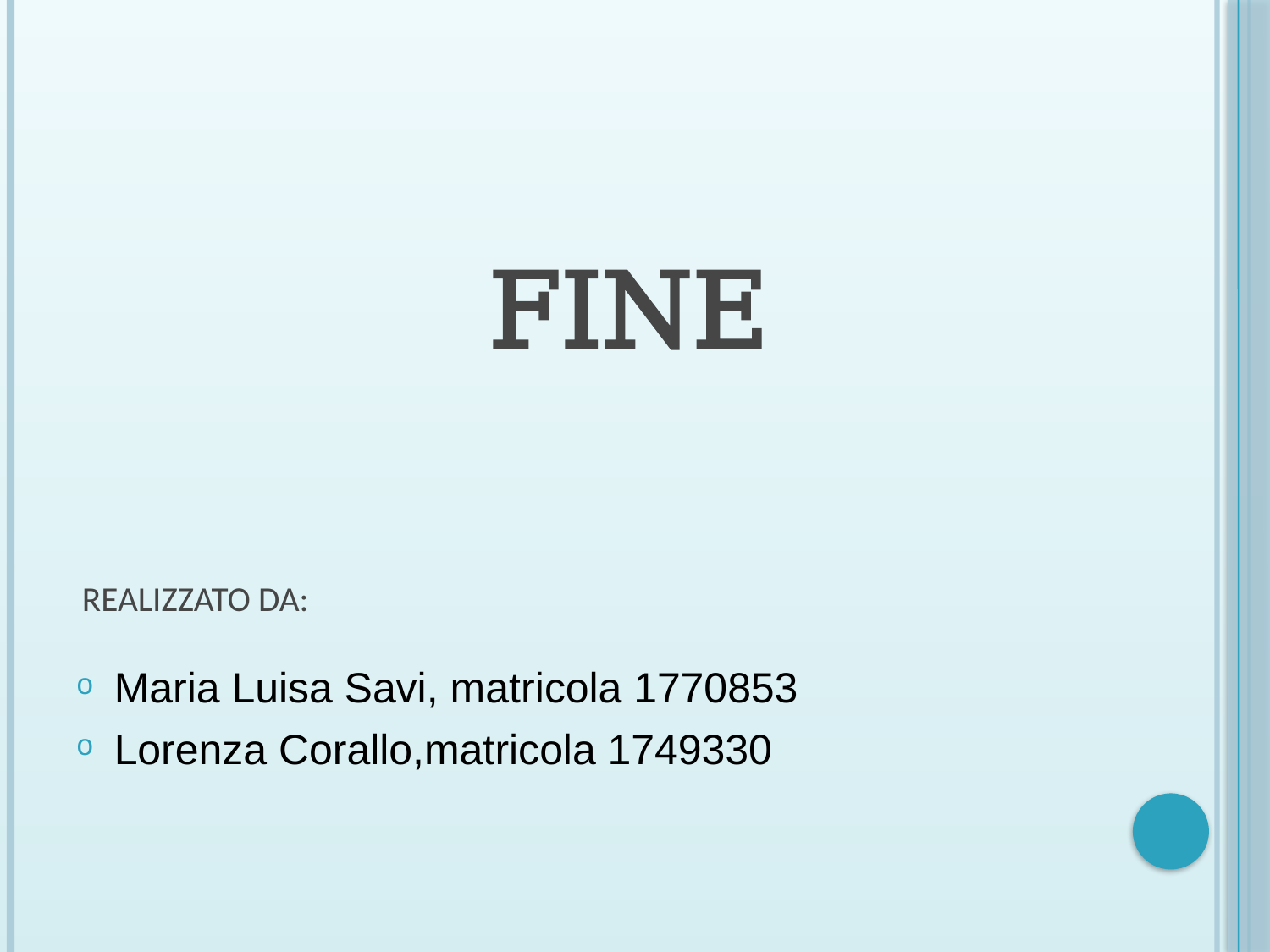

# Fine Realizzato da:
Maria Luisa Savi, matricola 1770853
Lorenza Corallo,matricola 1749330